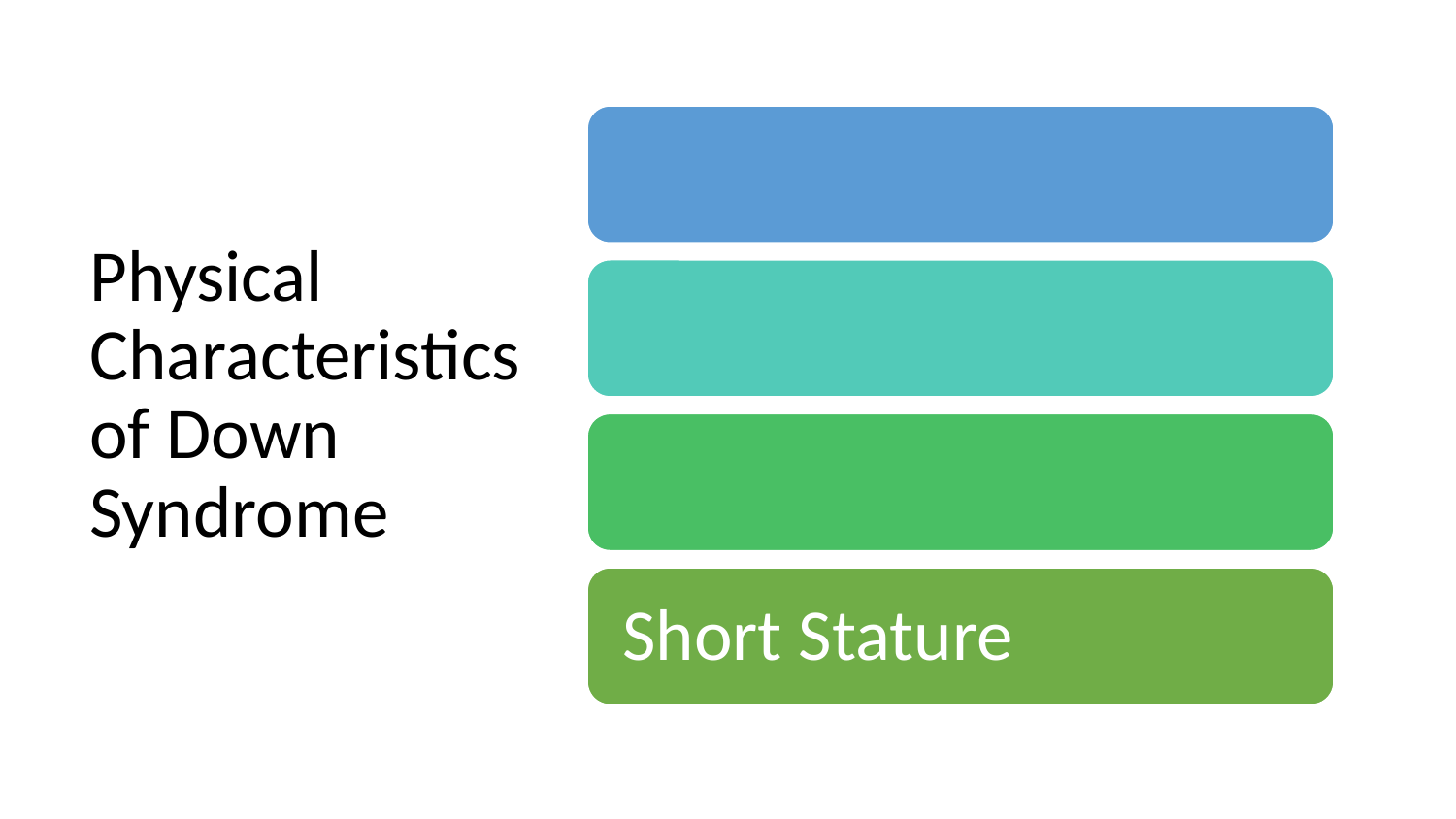

# Physical Characteristics of Down Syndrome

Short Stature